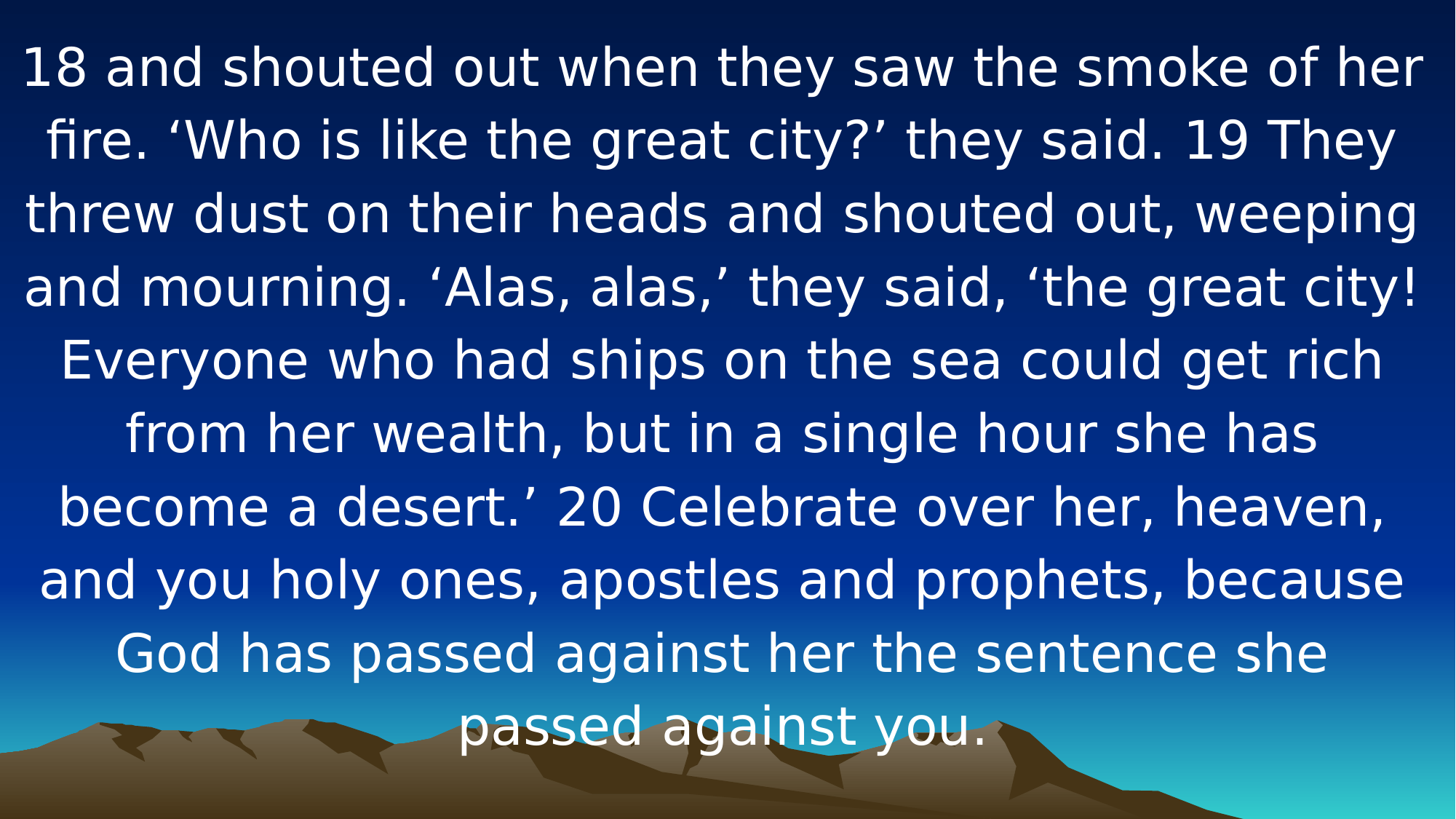

18 and shouted out when they saw the smoke of her fire. ‘Who is like the great city?’ they said. 19 They threw dust on their heads and shouted out, weeping and mourning. ‘Alas, alas,’ they said, ‘the great city! Everyone who had ships on the sea could get rich from her wealth, but in a single hour she has become a desert.’ 20 Celebrate over her, heaven, and you holy ones, apostles and prophets, because God has passed against her the sentence she passed against you.